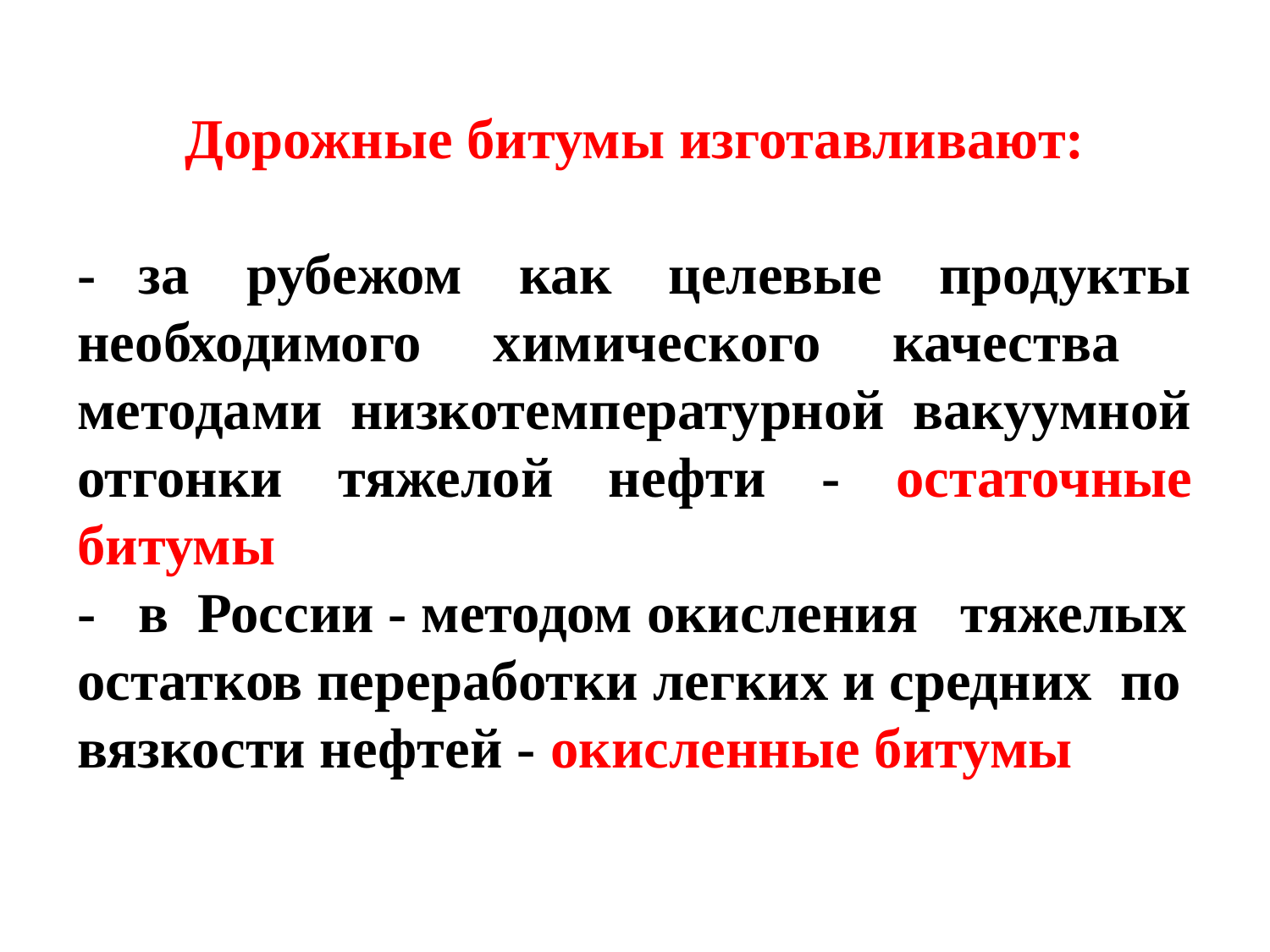

#
Дорожные битумы изготавливают:

-   за    рубежом    как    целевые    продукты необходимого химического качества  методами низкотемпературной вакуумной отгонки тяжелой нефти - остаточные битумы
-   в  России - методом окисления   тяжелых остатков переработки легких и средних  по вязкости нефтей - окисленные битумы